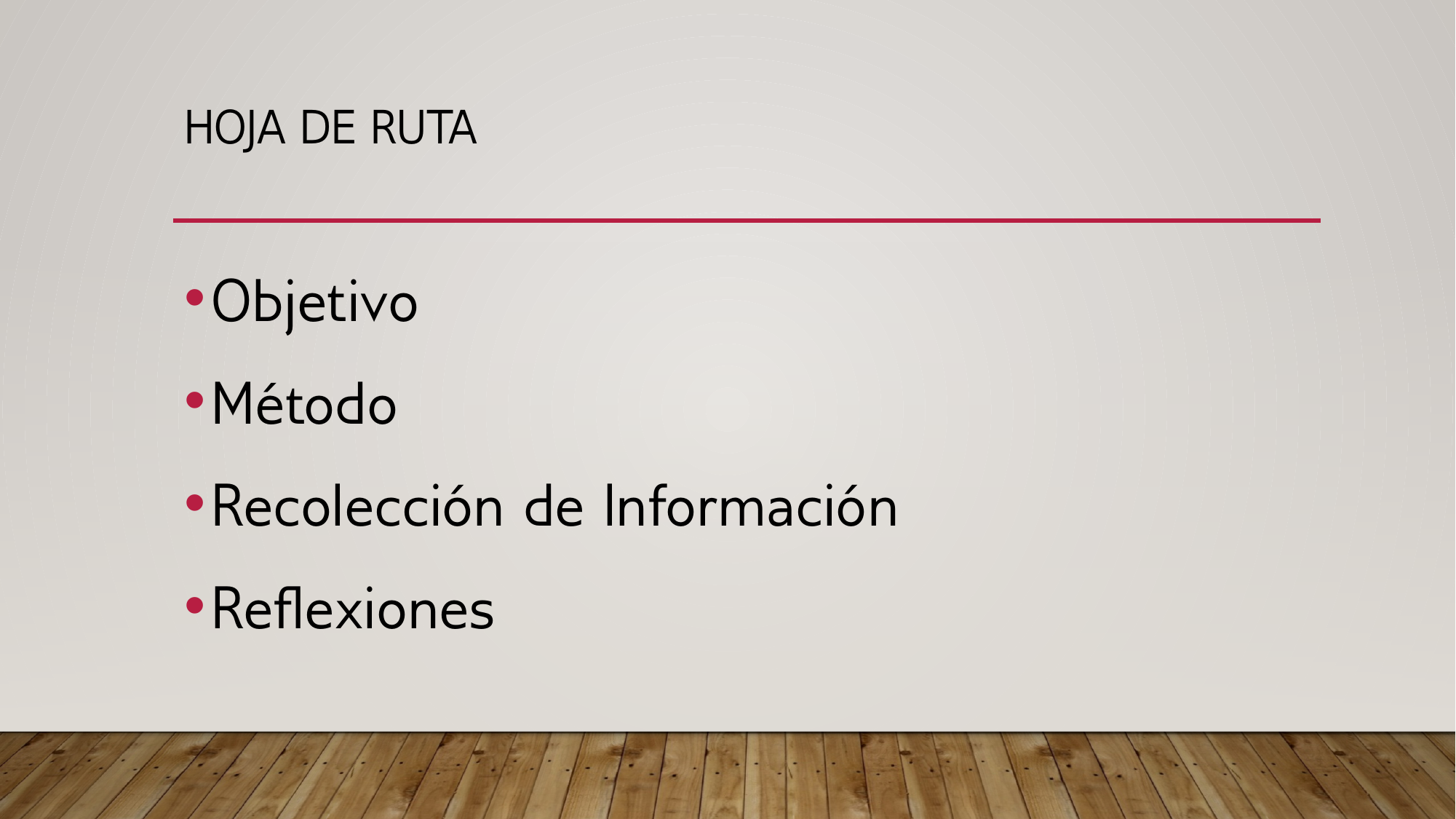

# Hoja de ruta
Objetivo
Método
Recolección de Información
Reflexiones